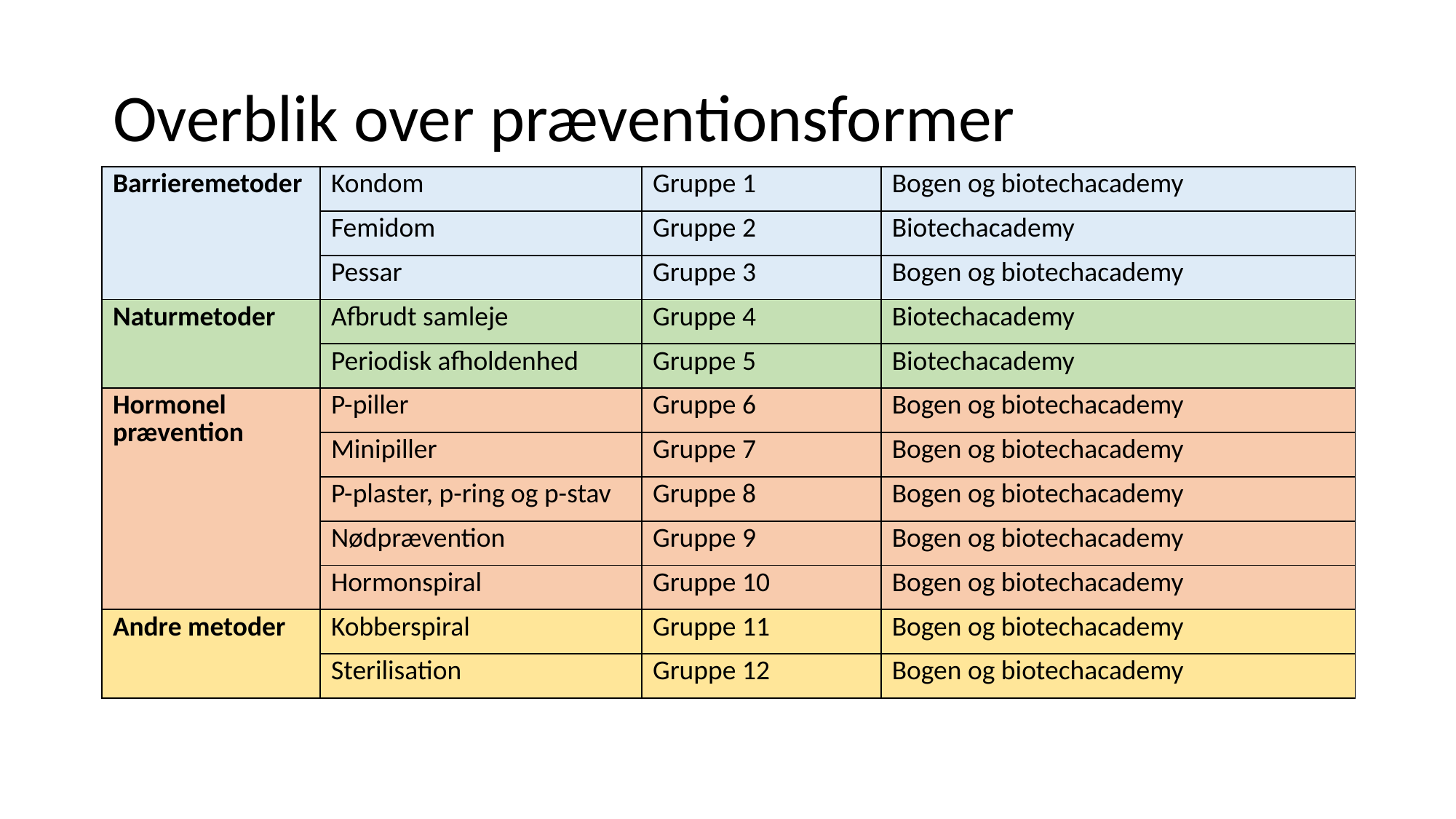

# Overblik over præventionsformer
| Barrieremetoder | Kondom | Gruppe 1 | Bogen og biotechacademy |
| --- | --- | --- | --- |
|  | Femidom | Gruppe 2 | Biotechacademy |
|  | Pessar | Gruppe 3 | Bogen og biotechacademy |
| Naturmetoder | Afbrudt samleje | Gruppe 4 | Biotechacademy |
|  | Periodisk afholdenhed | Gruppe 5 | Biotechacademy |
| Hormonel prævention | P-piller | Gruppe 6 | Bogen og biotechacademy |
|  | Minipiller | Gruppe 7 | Bogen og biotechacademy |
|  | P-plaster, p-ring og p-stav | Gruppe 8 | Bogen og biotechacademy |
|  | Nødprævention | Gruppe 9 | Bogen og biotechacademy |
|  | Hormonspiral | Gruppe 10 | Bogen og biotechacademy |
| Andre metoder | Kobberspiral | Gruppe 11 | Bogen og biotechacademy |
|  | Sterilisation | Gruppe 12 | Bogen og biotechacademy |